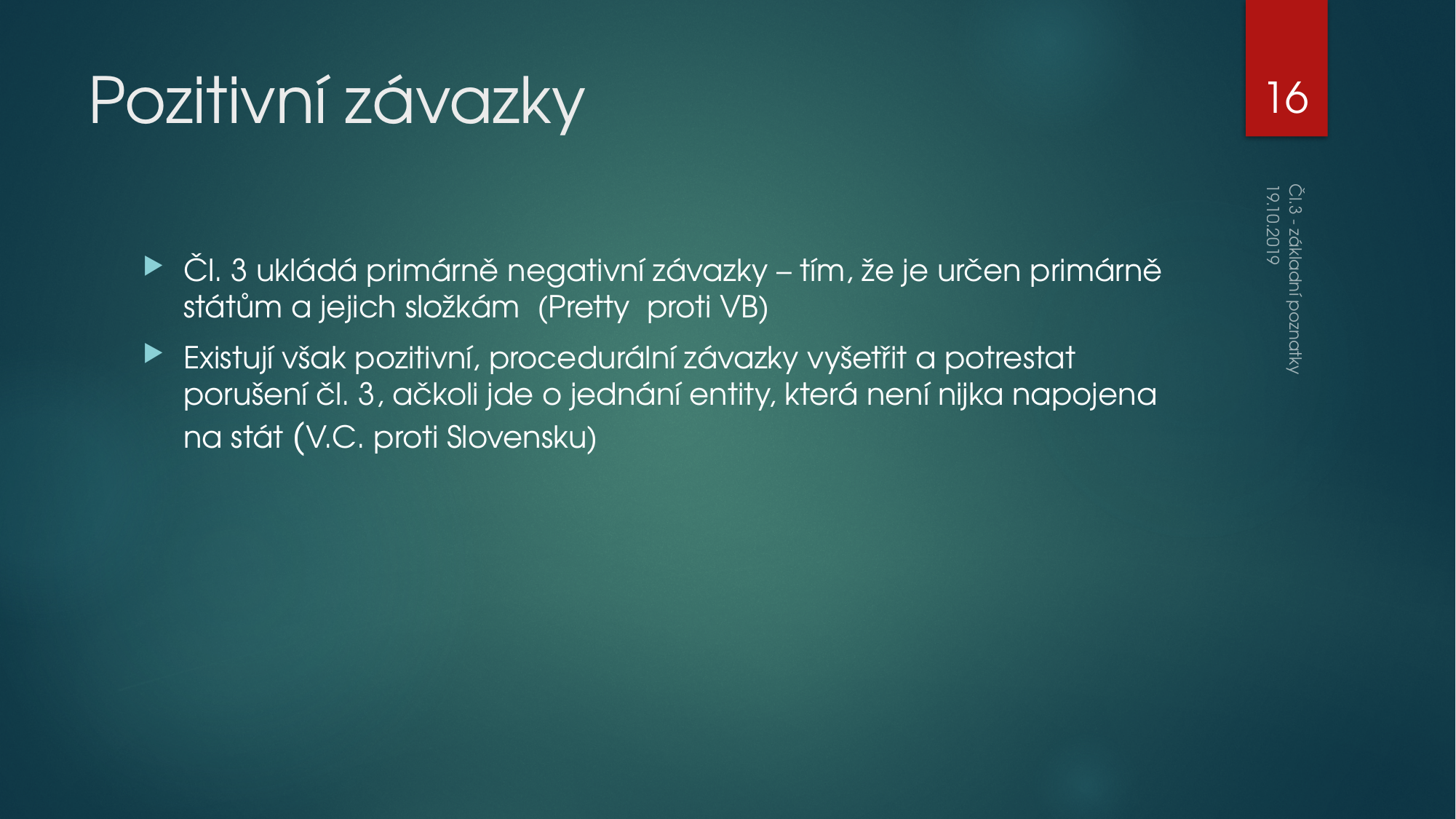

16
# Pozitivní závazky
19.10.2019
Čl. 3 ukládá primárně negativní závazky – tím, že je určen primárně státům a jejich složkám  (Pretty  proti VB)
Existují však pozitivní, procedurální závazky vyšetřit a potrestat porušení čl. 3, ačkoli jde o jednání entity, která není nijka napojena na stát (V.C. proti Slovensku)
Čl.3 - základní poznatky